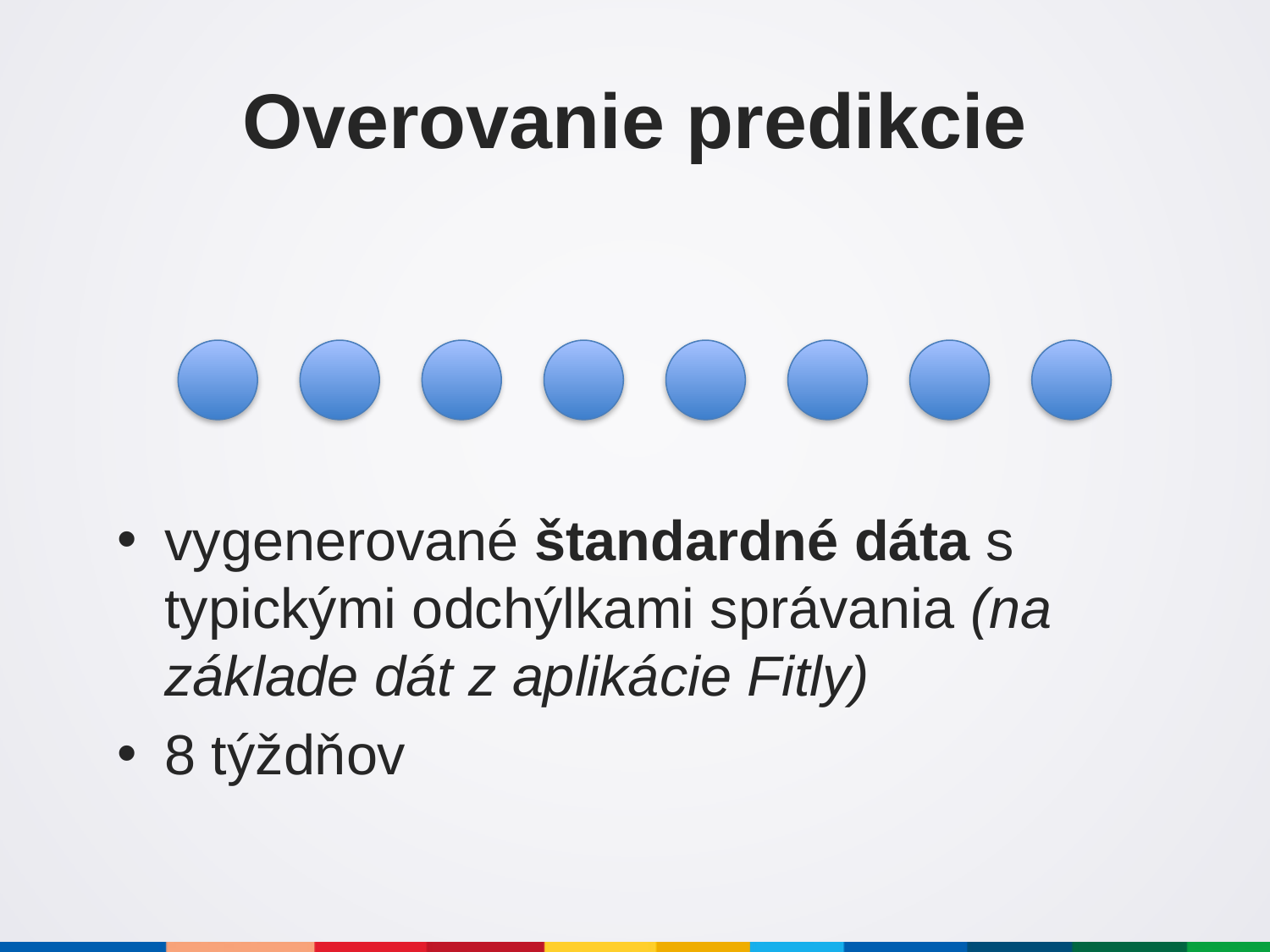

# Overovanie predikcie

vygenerované štandardné dáta s typickými odchýlkami správania (na základe dát z aplikácie Fitly)
8 týždňov